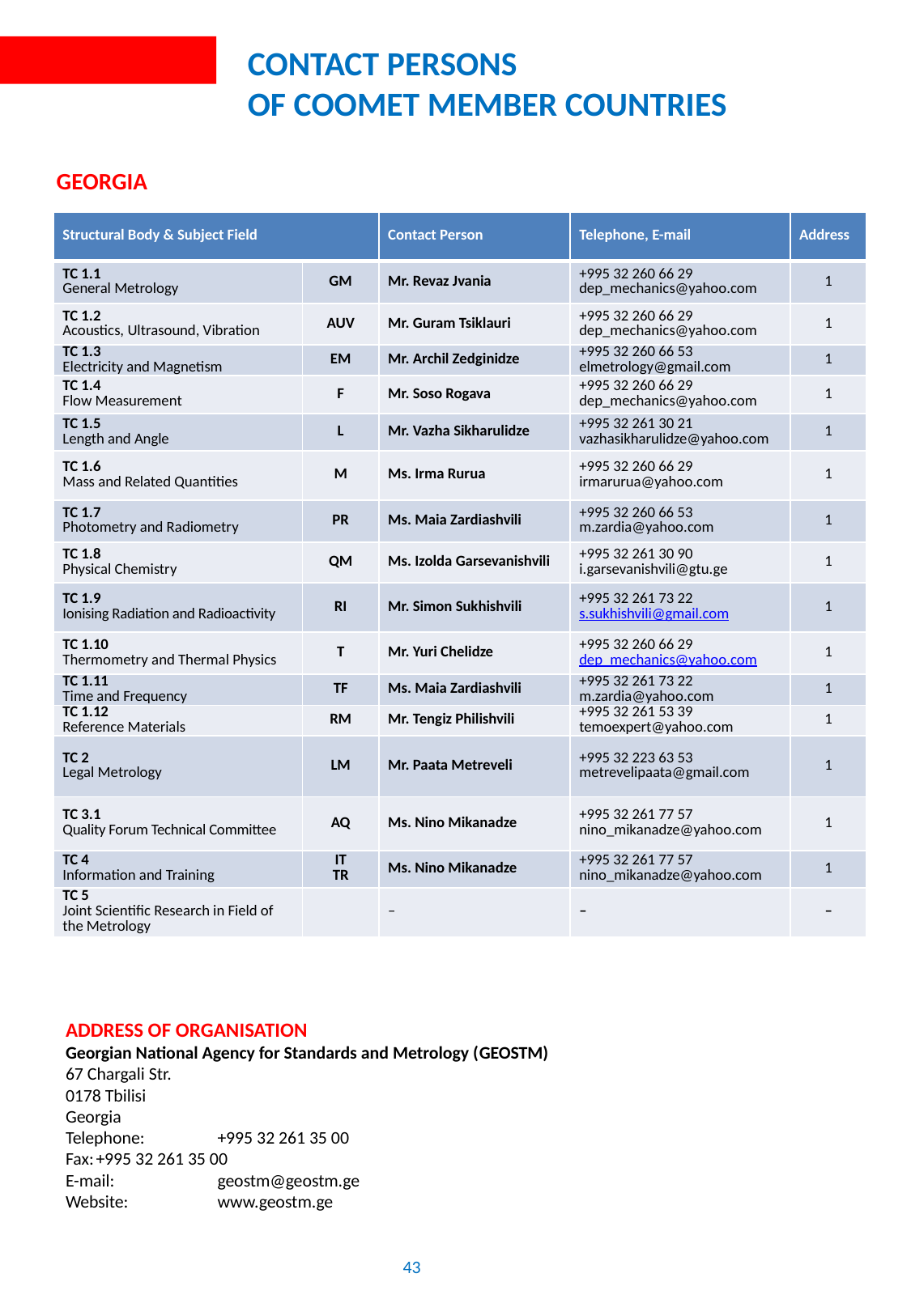

# Contact persons of COOMET member countries
GEORGIA
| Structural Body & Subject Field |  | Contact Person | Telephone, E-mail | Address |
| --- | --- | --- | --- | --- |
| TC 1.1 General Metrology | GM | Mr. Revaz Jvania | +995 32 260 66 29 dep\_mechanics@yahoo.com | 1 |
| TC 1.2 Acoustics, Ultrasound, Vibration | AUV | Mr. Guram Tsiklauri | +995 32 260 66 29 dep\_mechanics@yahoo.com | 1 |
| TC 1.3 Electricity and Magnetism | EM | Mr. Archil Zedginidze | +995 32 260 66 53 elmetrology@gmail.com | 1 |
| TC 1.4 Flow Measurement | F | Mr. Soso Rogava | +995 32 260 66 29 dep\_mechanics@yahoo.com | 1 |
| TC 1.5 Length and Angle | L | Mr. Vazha Sikharulidze | +995 32 261 30 21 vazhasikharulidze@yahoo.com | 1 |
| TC 1.6 Mass and Related Quantities | M | Ms. Irma Rurua | +995 32 260 66 29 irmarurua@yahoo.com | 1 |
| TC 1.7 Photometry and Radiometry | PR | Ms. Maia Zardiashvili | +995 32 260 66 53 m.zardia@yahoo.com | 1 |
| TC 1.8 Physical Chemistry | QM | Ms. Izolda Garsevanishvili | +995 32 261 30 90 i.garsevanishvili@gtu.ge | 1 |
| TC 1.9 Ionising Radiation and Radioactivity | RI | Mr. Simon Sukhishvili | +995 32 261 73 22 s.sukhishvili@gmail.com | 1 |
| TC 1.10 Thermometry and Thermal Physics | T | Mr. Yuri Chelidze | +995 32 260 66 29 dep\_mechanics@yahoo.com | 1 |
| TC 1.11 Time and Frequency | TF | Ms. Maia Zardiashvili | +995 32 261 73 22 m.zardia@yahoo.com | 1 |
| TC 1.12 Reference Materials | RM | Mr. Tengiz Philishvili | +995 32 261 53 39 temoexpert@yahoo.com | 1 |
| TC 2 Legal Metrology | LM | Mr. Paata Metreveli | +995 32 223 63 53 metrevelipaata@gmail.com | 1 |
| TC 3.1 Quality Forum Technical Committee | AQ | Ms. Nino Mikanadze | +995 32 261 77 57 nino\_mikanadze@yahoo.com | 1 |
| TC 4 Information and Training | IT TR | Ms. Nino Mikanadze | +995 32 261 77 57 nino\_mikanadze@yahoo.com | 1 |
| TC 5 Joint Scientific Research in Field of the Metrology |  | – | – | – |
Address of organisation
Georgian National Agency for Standards and Metrology (GeoStM)
67 Chargali Str.
0178 Tbilisi
Georgia
Telephone:	+995 32 261 35 00
Fax:	+995 32 261 35 00
E-mail:	geostm@geostm.ge
Website:	www.geostm.ge